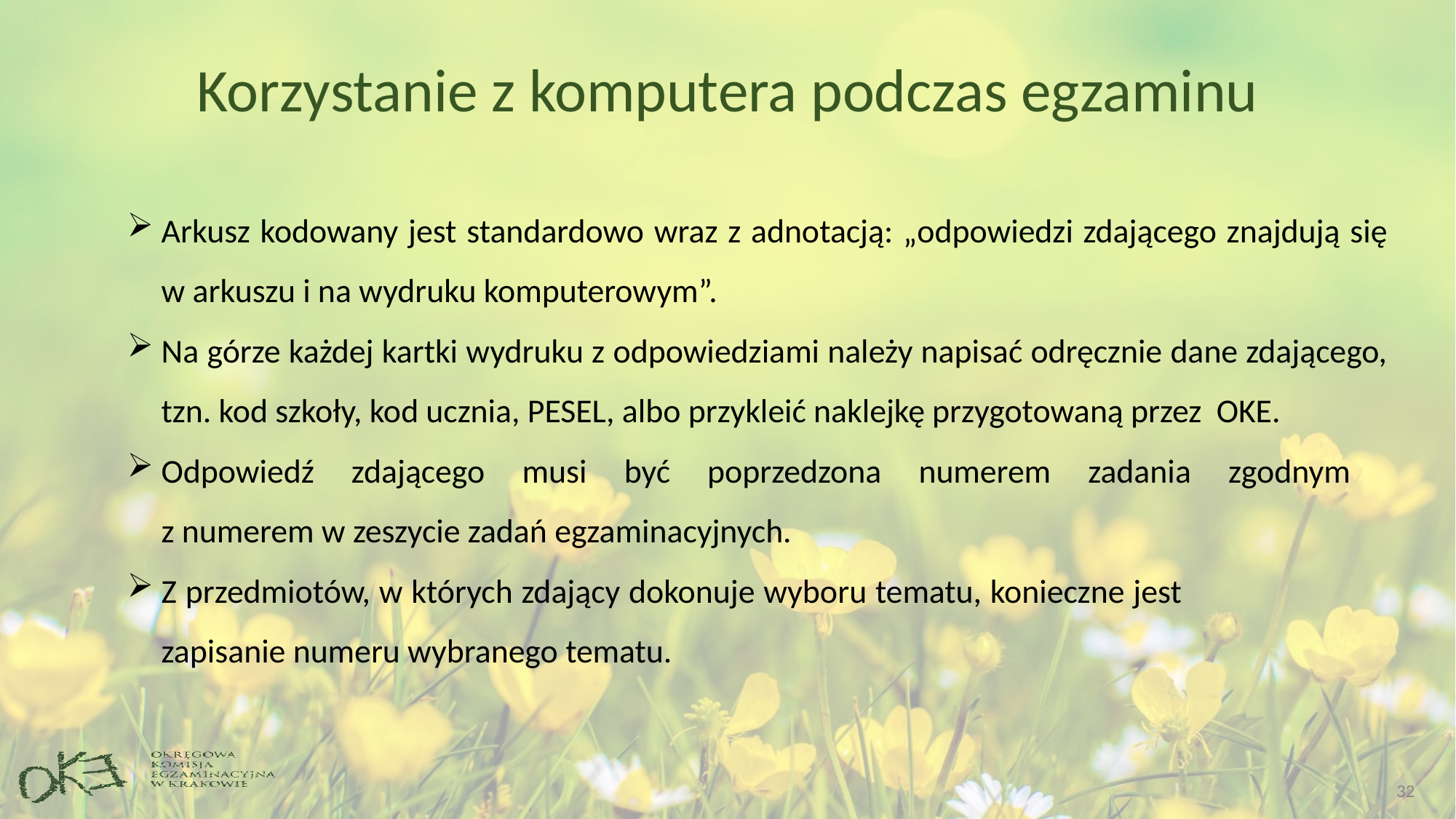

# Korzystanie z komputera podczas egzaminu
Arkusz kodowany jest standardowo wraz z adnotacją: „odpowiedzi zdającego znajdują się w arkuszu i na wydruku komputerowym”.
Na górze każdej kartki wydruku z odpowiedziami należy napisać odręcznie dane zdającego, tzn. kod szkoły, kod ucznia, PESEL, albo przykleić naklejkę przygotowaną przez  OKE.
Odpowiedź zdającego musi być poprzedzona numerem zadania zgodnym
z numerem w zeszycie zadań egzaminacyjnych.
Z przedmiotów, w których zdający dokonuje wyboru tematu, konieczne jest                         zapisanie numeru wybranego tematu.
32